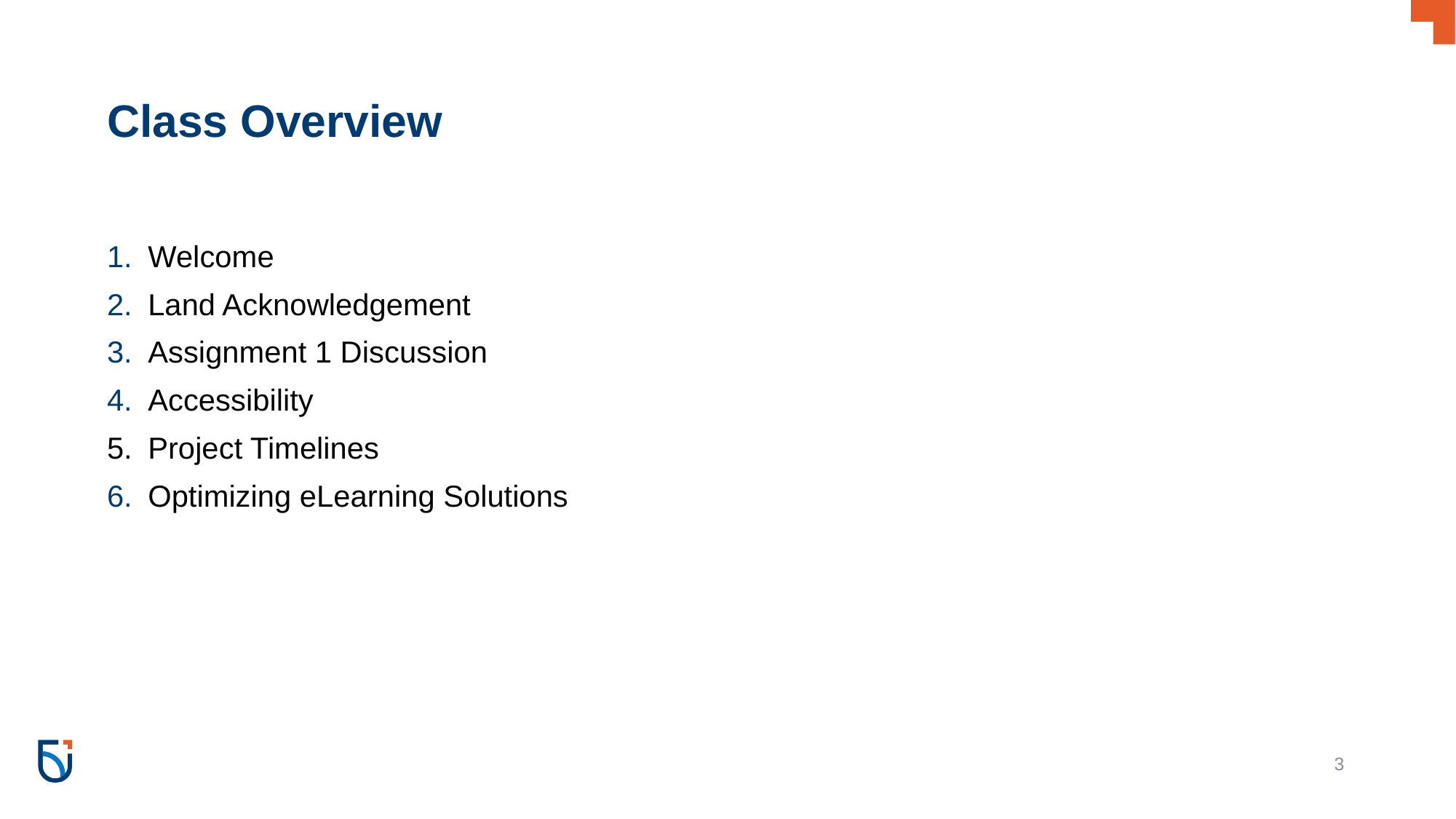

# Class Overview
Welcome
Land Acknowledgement
Assignment 1 Discussion
Accessibility
Project Timelines
Optimizing eLearning Solutions
3